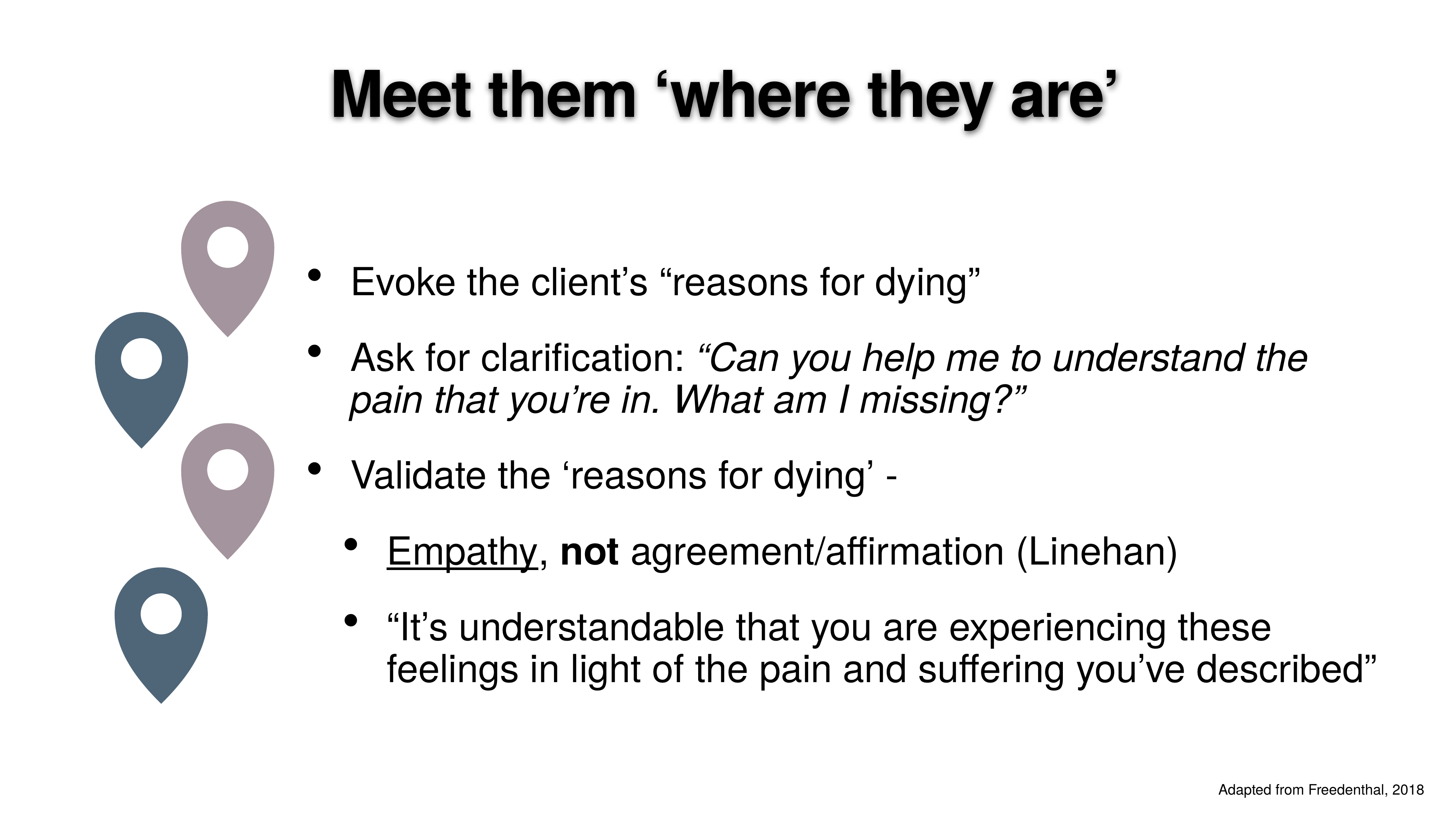

# Meet them ‘where they are’

Evoke the client’s “reasons for dying”
Ask for clarification: “Can you help me to understand the pain that you’re in. What am I missing?”
Validate the ‘reasons for dying’ -
Empathy, not agreement/affirmation (Linehan)
“It’s understandable that you are experiencing these feelings in light of the pain and suffering you’ve described”

Adapted from Freedenthal, 2018